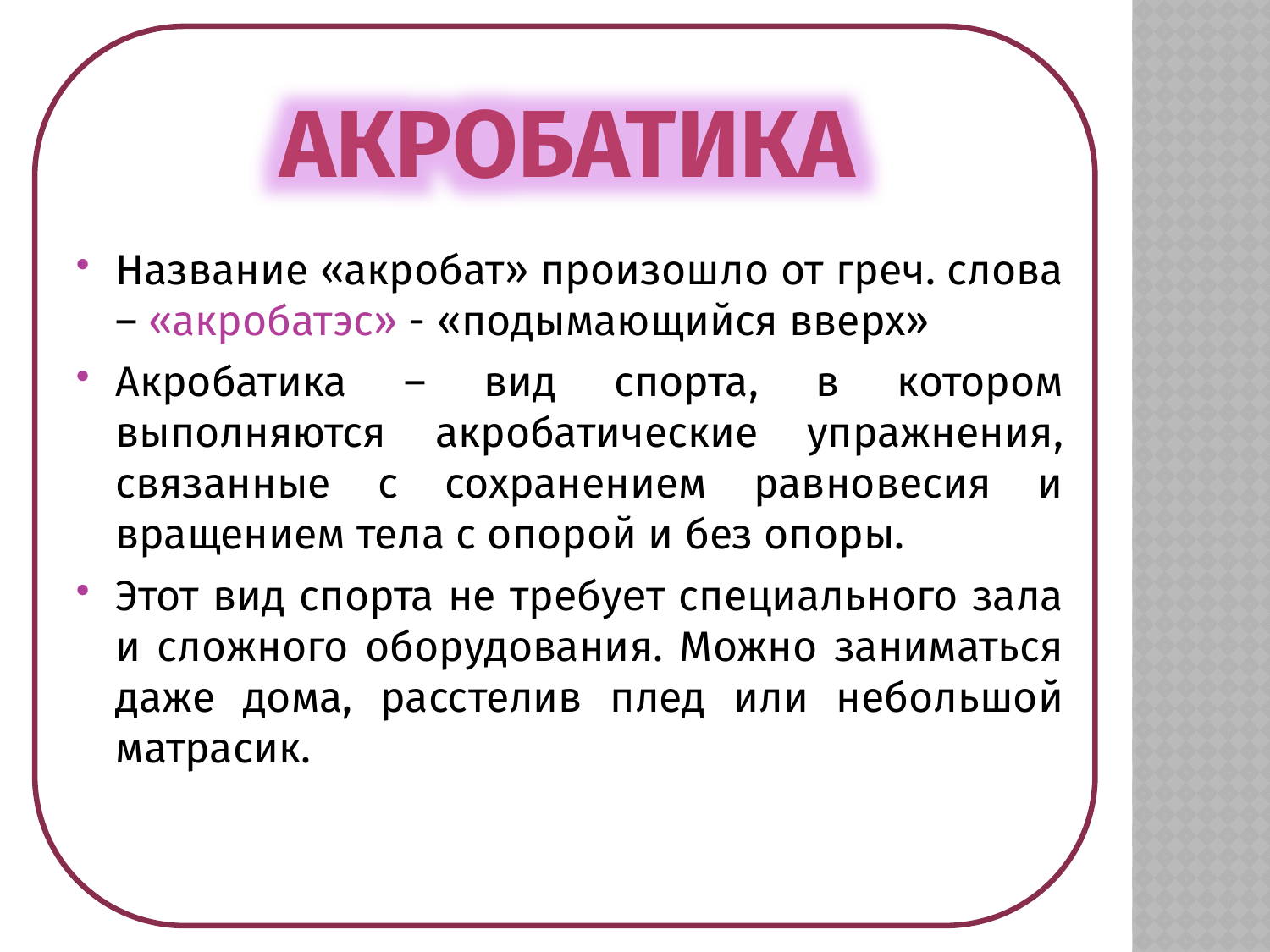

Акробатика
Название «акробат» произошло от греч. слова – «акробатэс» - «подымающийся вверх»
Акробатика – вид спорта, в котором выполняются акробатические упражнения, связанные с сохранением равновесия и вращением тела с опорой и без опоры.
Этот вид спорта не требует специального зала и сложного оборудования. Можно заниматься даже дома, расстелив плед или небольшой матрасик.